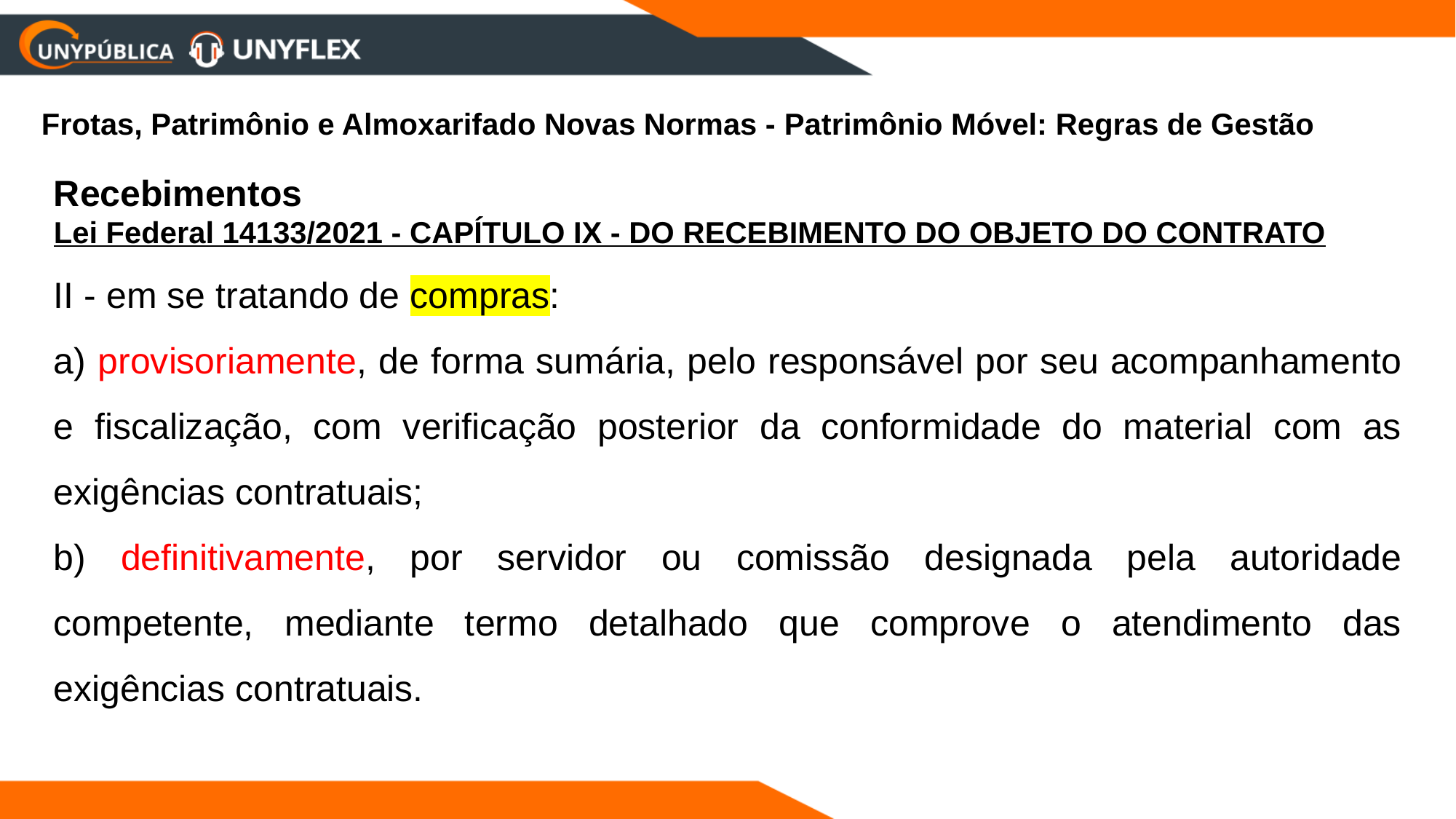

Frotas, Patrimônio e Almoxarifado Novas Normas - Patrimônio Móvel: Regras de Gestão
Recebimentos
Lei Federal 14133/2021 - CAPÍTULO IX - DO RECEBIMENTO DO OBJETO DO CONTRATO
II - em se tratando de compras:
a) provisoriamente, de forma sumária, pelo responsável por seu acompanhamento e fiscalização, com verificação posterior da conformidade do material com as exigências contratuais;
b) definitivamente, por servidor ou comissão designada pela autoridade competente, mediante termo detalhado que comprove o atendimento das exigências contratuais.